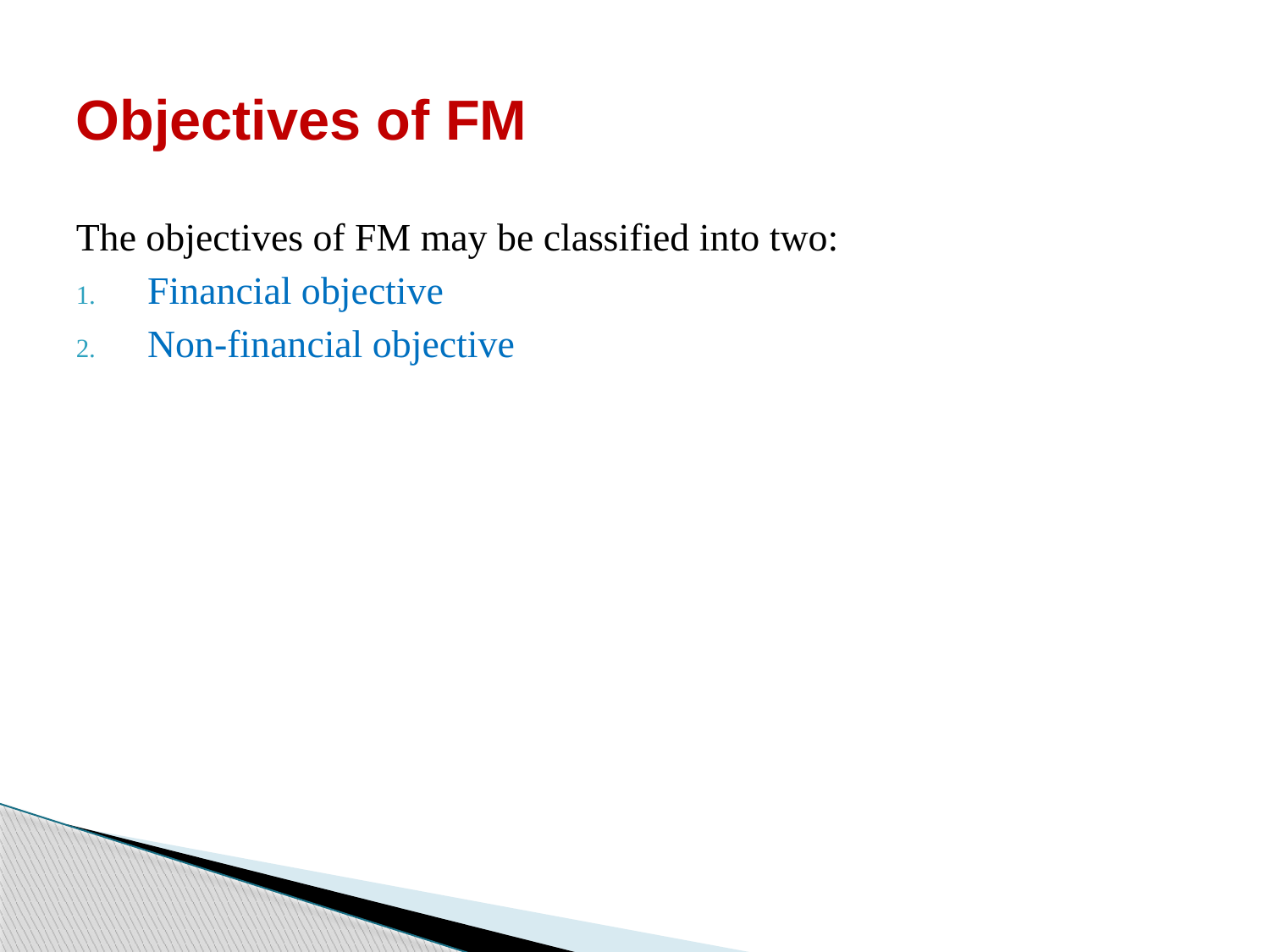

# Objectives of FM
The objectives of FM may be classified into two:
Financial objective
Non-financial objective